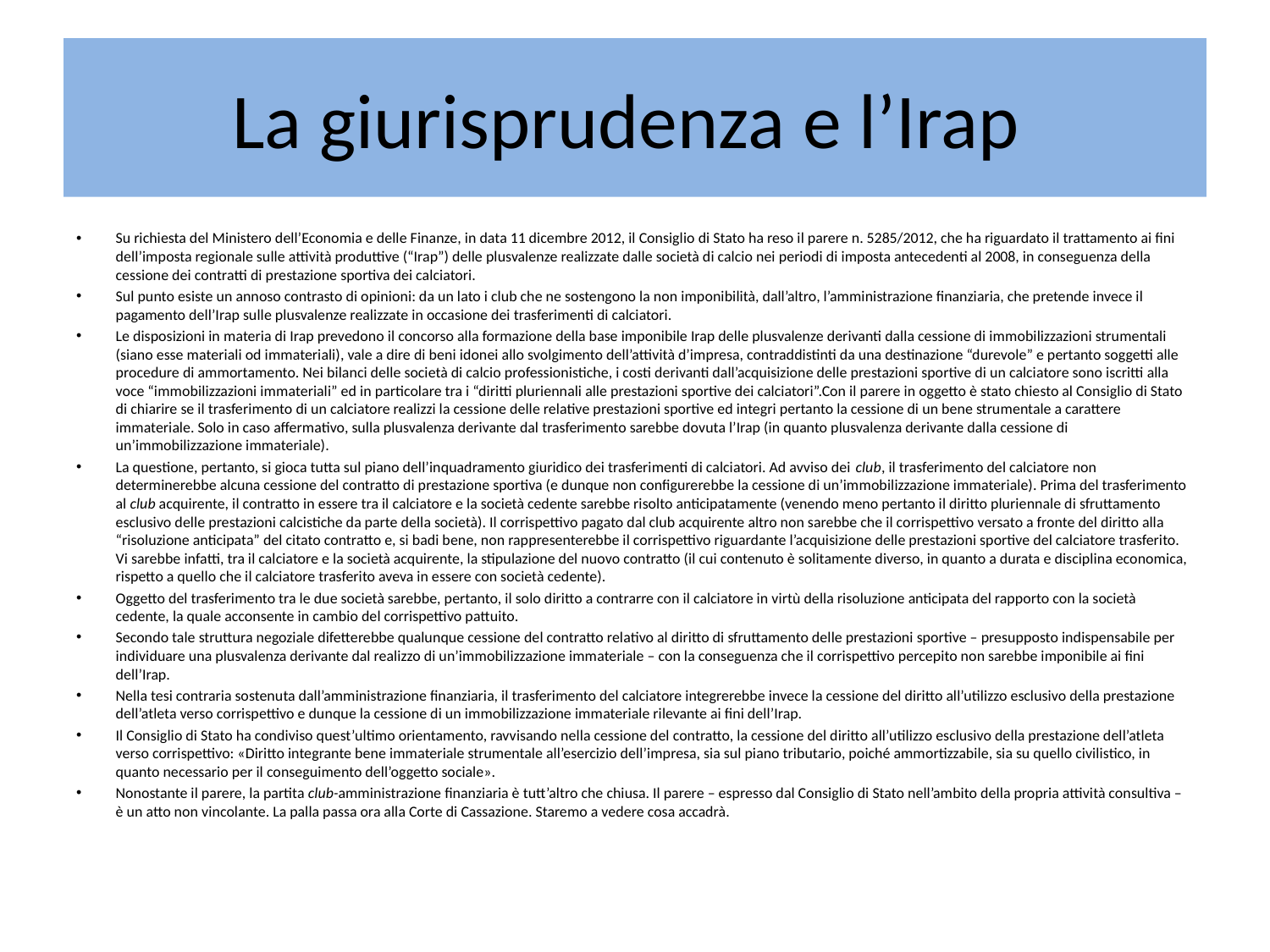

# La giurisprudenza e l’Irap
Su richiesta del Ministero dell’Economia e delle Finanze, in data 11 dicembre 2012, il Consiglio di Stato ha reso il parere n. 5285/2012, che ha riguardato il trattamento ai fini dell’imposta regionale sulle attività produttive (“Irap”) delle plusvalenze realizzate dalle società di calcio nei periodi di imposta antecedenti al 2008, in conseguenza della cessione dei contratti di prestazione sportiva dei calciatori.
Sul punto esiste un annoso contrasto di opinioni: da un lato i club che ne sostengono la non imponibilità, dall’altro, l’amministrazione finanziaria, che pretende invece il pagamento dell’Irap sulle plusvalenze realizzate in occasione dei trasferimenti di calciatori.
Le disposizioni in materia di Irap prevedono il concorso alla formazione della base imponibile Irap delle plusvalenze derivanti dalla cessione di immobilizzazioni strumentali (siano esse materiali od immateriali), vale a dire di beni idonei allo svolgimento dell’attività d’impresa, contraddistinti da una destinazione “durevole” e pertanto soggetti alle procedure di ammortamento. Nei bilanci delle società di calcio professionistiche, i costi derivanti dall’acquisizione delle prestazioni sportive di un calciatore sono iscritti alla voce “immobilizzazioni immateriali” ed in particolare tra i “diritti pluriennali alle prestazioni sportive dei calciatori”.Con il parere in oggetto è stato chiesto al Consiglio di Stato di chiarire se il trasferimento di un calciatore realizzi la cessione delle relative prestazioni sportive ed integri pertanto la cessione di un bene strumentale a carattere immateriale. Solo in caso affermativo, sulla plusvalenza derivante dal trasferimento sarebbe dovuta l’Irap (in quanto plusvalenza derivante dalla cessione di un’immobilizzazione immateriale).
La questione, pertanto, si gioca tutta sul piano dell’inquadramento giuridico dei trasferimenti di calciatori. Ad avviso dei club, il trasferimento del calciatore non determinerebbe alcuna cessione del contratto di prestazione sportiva (e dunque non configurerebbe la cessione di un’immobilizzazione immateriale). Prima del trasferimento al club acquirente, il contratto in essere tra il calciatore e la società cedente sarebbe risolto anticipatamente (venendo meno pertanto il diritto pluriennale di sfruttamento esclusivo delle prestazioni calcistiche da parte della società). Il corrispettivo pagato dal club acquirente altro non sarebbe che il corrispettivo versato a fronte del diritto alla “risoluzione anticipata” del citato contratto e, si badi bene, non rappresenterebbe il corrispettivo riguardante l’acquisizione delle prestazioni sportive del calciatore trasferito. Vi sarebbe infatti, tra il calciatore e la società acquirente, la stipulazione del nuovo contratto (il cui contenuto è solitamente diverso, in quanto a durata e disciplina economica, rispetto a quello che il calciatore trasferito aveva in essere con società cedente).
Oggetto del trasferimento tra le due società sarebbe, pertanto, il solo diritto a contrarre con il calciatore in virtù della risoluzione anticipata del rapporto con la società cedente, la quale acconsente in cambio del corrispettivo pattuito.
Secondo tale struttura negoziale difetterebbe qualunque cessione del contratto relativo al diritto di sfruttamento delle prestazioni sportive – presupposto indispensabile per individuare una plusvalenza derivante dal realizzo di un’immobilizzazione immateriale – con la conseguenza che il corrispettivo percepito non sarebbe imponibile ai fini dell’Irap.
Nella tesi contraria sostenuta dall’amministrazione finanziaria, il trasferimento del calciatore integrerebbe invece la cessione del diritto all’utilizzo esclusivo della prestazione dell’atleta verso corrispettivo e dunque la cessione di un immobilizzazione immateriale rilevante ai fini dell’Irap.
Il Consiglio di Stato ha condiviso quest’ultimo orientamento, ravvisando nella cessione del contratto, la cessione del diritto all’utilizzo esclusivo della prestazione dell’atleta verso corrispettivo: «Diritto integrante bene immateriale strumentale all’esercizio dell’impresa, sia sul piano tributario, poiché ammortizzabile, sia su quello civilistico, in quanto necessario per il conseguimento dell’oggetto sociale».
Nonostante il parere, la partita club-amministrazione finanziaria è tutt’altro che chiusa. Il parere – espresso dal Consiglio di Stato nell’ambito della propria attività consultiva – è un atto non vincolante. La palla passa ora alla Corte di Cassazione. Staremo a vedere cosa accadrà.